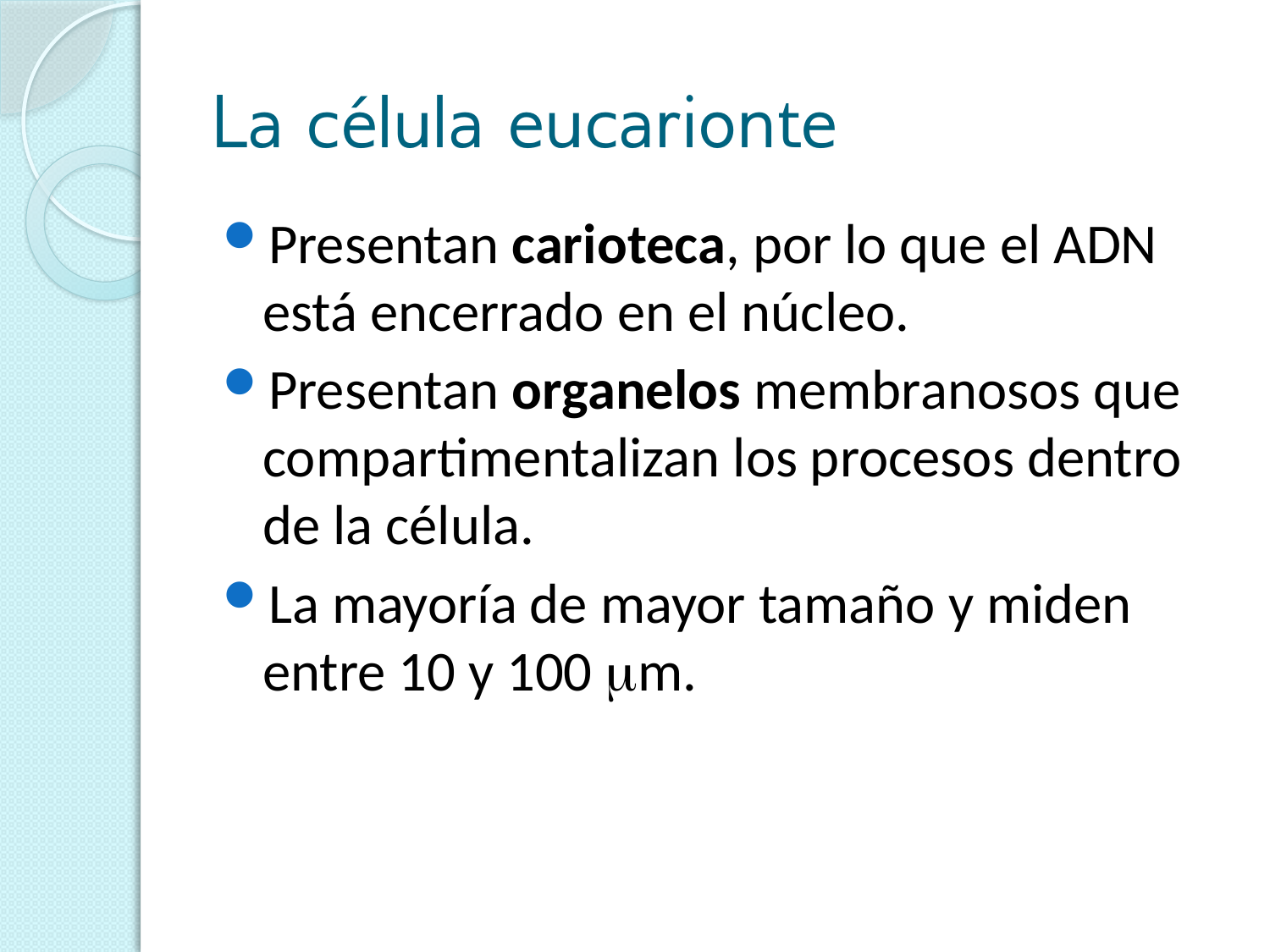

# La célula eucarionte
Presentan carioteca, por lo que el ADN está encerrado en el núcleo.
Presentan organelos membranosos que compartimentalizan los procesos dentro de la célula.
La mayoría de mayor tamaño y miden entre 10 y 100 μm.